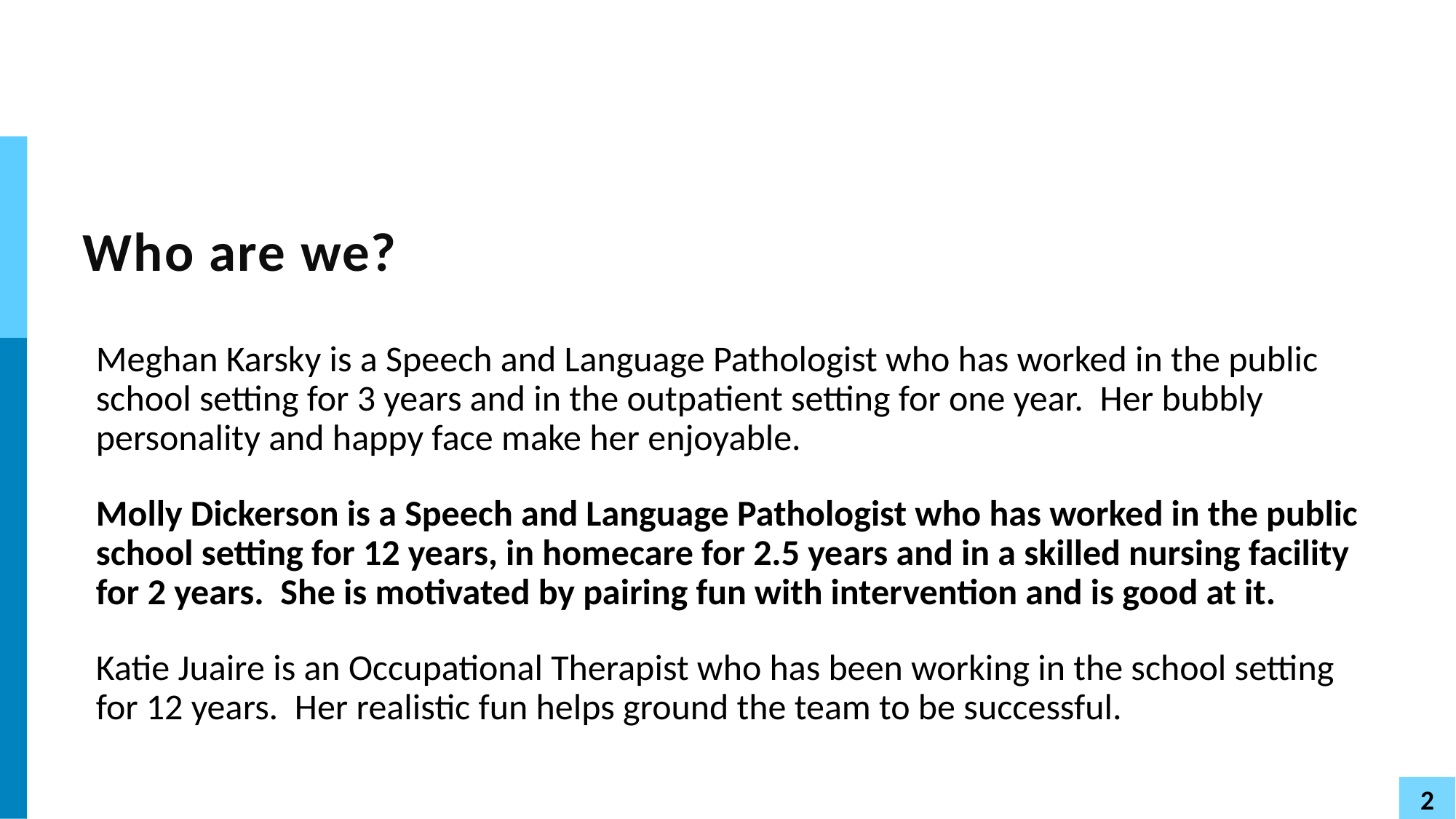

# Who are we?
Meghan Karsky is a Speech and Language Pathologist who has worked in the public school setting for 3 years and in the outpatient setting for one year.  Her bubbly personality and happy face make her enjoyable.
Molly Dickerson is a Speech and Language Pathologist who has worked in the public school setting for 12 years, in homecare for 2.5 years and in a skilled nursing facility for 2 years.  She is motivated by pairing fun with intervention and is good at it.
Katie Juaire is an Occupational Therapist who has been working in the school setting for 12 years.  Her realistic fun helps ground the team to be successful.